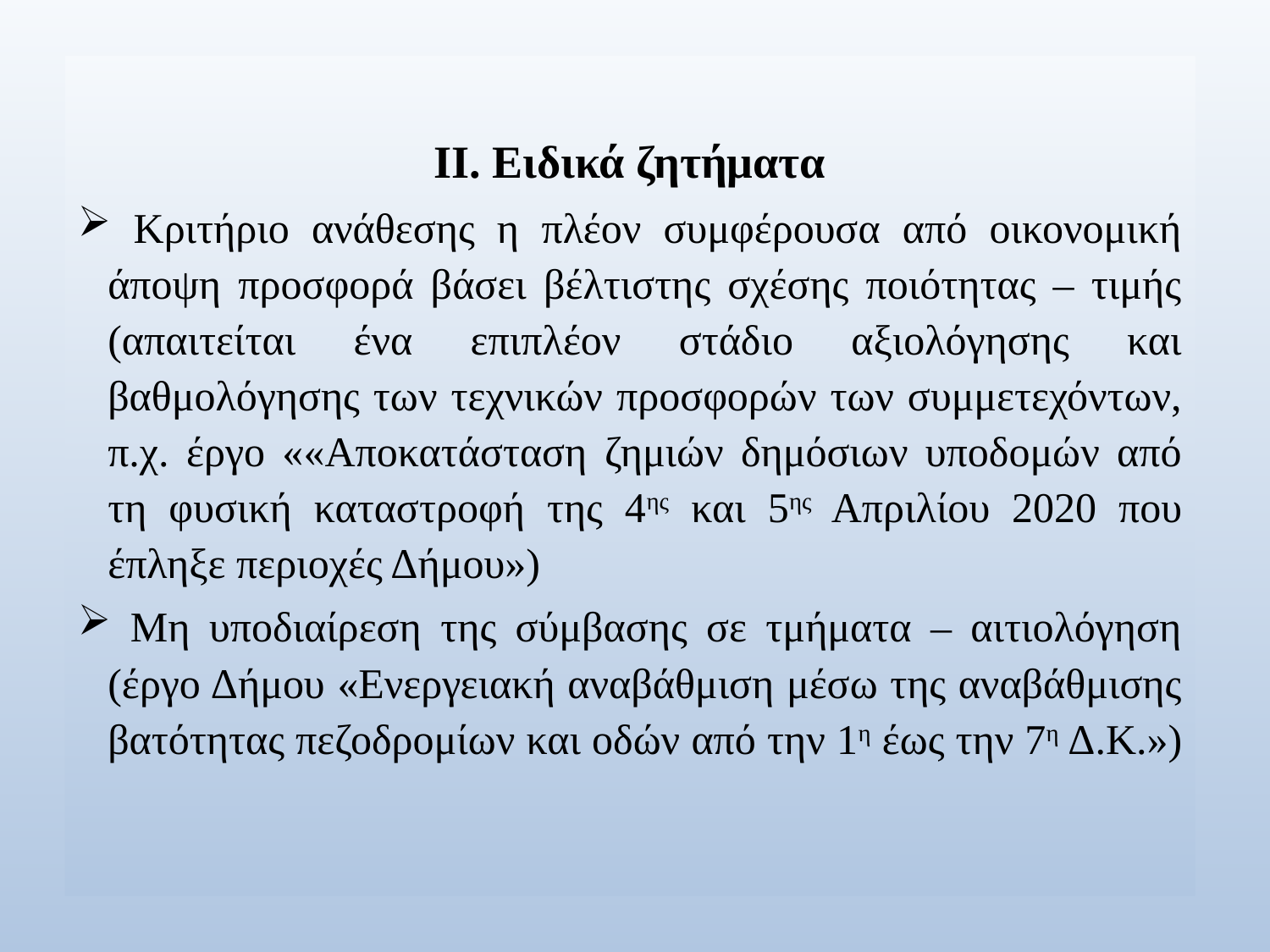

# ΙΙ. Ειδικά ζητήματα
 Κριτήριο ανάθεσης η πλέον συμφέρουσα από οικονομική άποψη προσφορά βάσει βέλτιστης σχέσης ποιότητας – τιμής (απαιτείται ένα επιπλέον στάδιο αξιολόγησης και βαθμολόγησης των τεχνικών προσφορών των συμμετεχόντων, π.χ. έργο ««Αποκατάσταση ζημιών δημόσιων υποδομών από τη φυσική καταστροφή της 4ης και 5ης Απριλίου 2020 που έπληξε περιοχές Δήμου»)
 Μη υποδιαίρεση της σύμβασης σε τμήματα – αιτιολόγηση (έργο Δήμου «Ενεργειακή αναβάθμιση μέσω της αναβάθμισης βατότητας πεζοδρομίων και οδών από την 1η έως την 7η Δ.Κ.»)